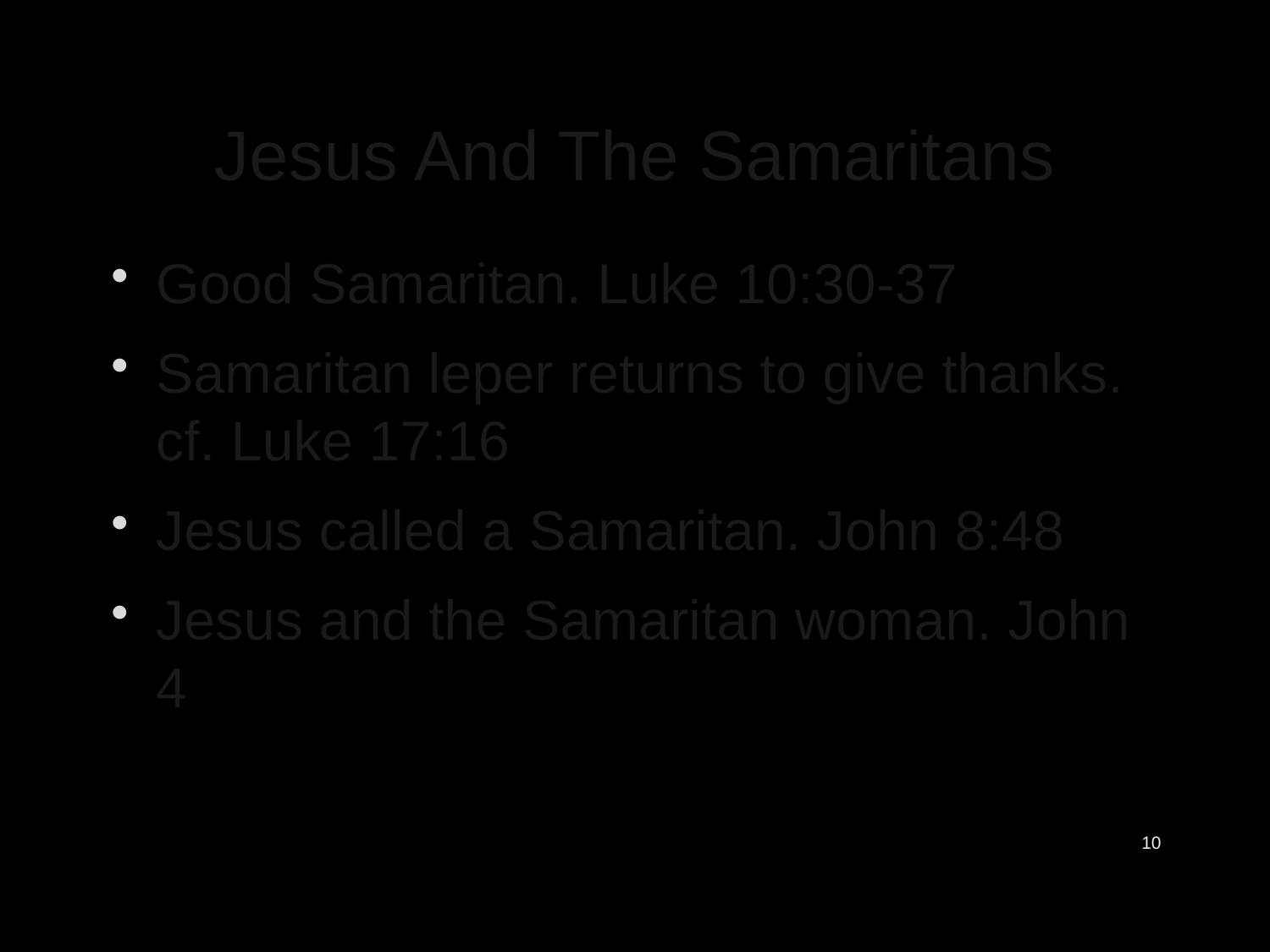

# Jesus And The Samaritans
Good Samaritan. Luke 10:30-37
Samaritan leper returns to give thanks.
cf. Luke 17:16
Jesus called a Samaritan. John 8:48
Jesus and the Samaritan woman. John 4
10